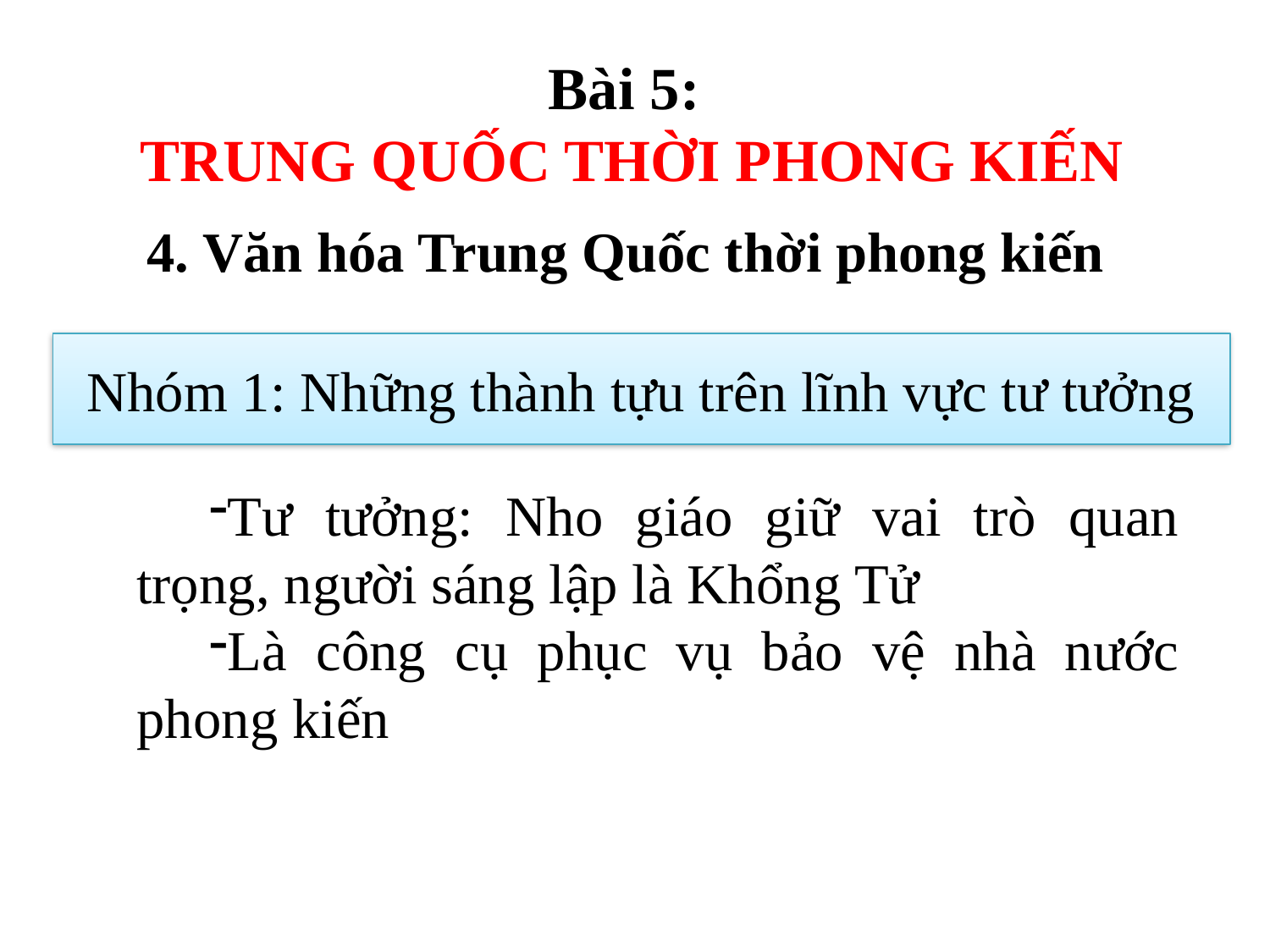

# Bài 5: TRUNG QUỐC THỜI PHONG KIẾN
4. Văn hóa Trung Quốc thời phong kiến

Nhóm 1: Những thành tựu trên lĩnh vực tư tưởng
Tư tưởng: Nho giáo giữ vai trò quan trọng, người sáng lập là Khổng Tử
Là công cụ phục vụ bảo vệ nhà nước phong kiến